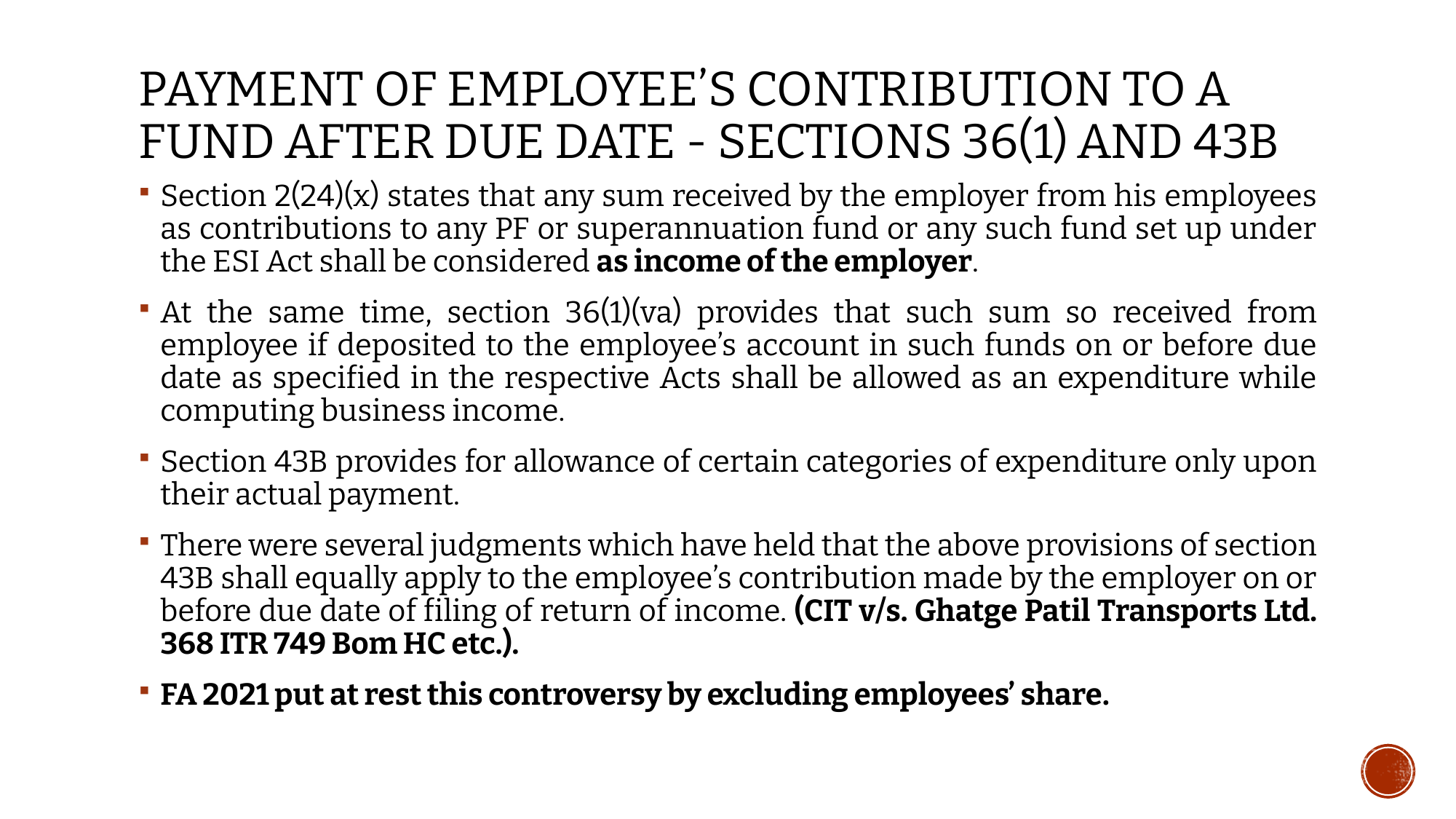

# Payment of employee’s contribution to a fund after due date - Sections 36(1) and 43B
Section 2(24)(x) states that any sum received by the employer from his employees as contributions to any PF or superannuation fund or any such fund set up under the ESI Act shall be considered as income of the employer.
At the same time, section 36(1)(va) provides that such sum so received from employee if deposited to the employee’s account in such funds on or before due date as specified in the respective Acts shall be allowed as an expenditure while computing business income.
Section 43B provides for allowance of certain categories of expenditure only upon their actual payment.
There were several judgments which have held that the above provisions of section 43B shall equally apply to the employee’s contribution made by the employer on or before due date of filing of return of income. (CIT v/s. Ghatge Patil Transports Ltd. 368 ITR 749 Bom HC etc.).
FA 2021 put at rest this controversy by excluding employees’ share.